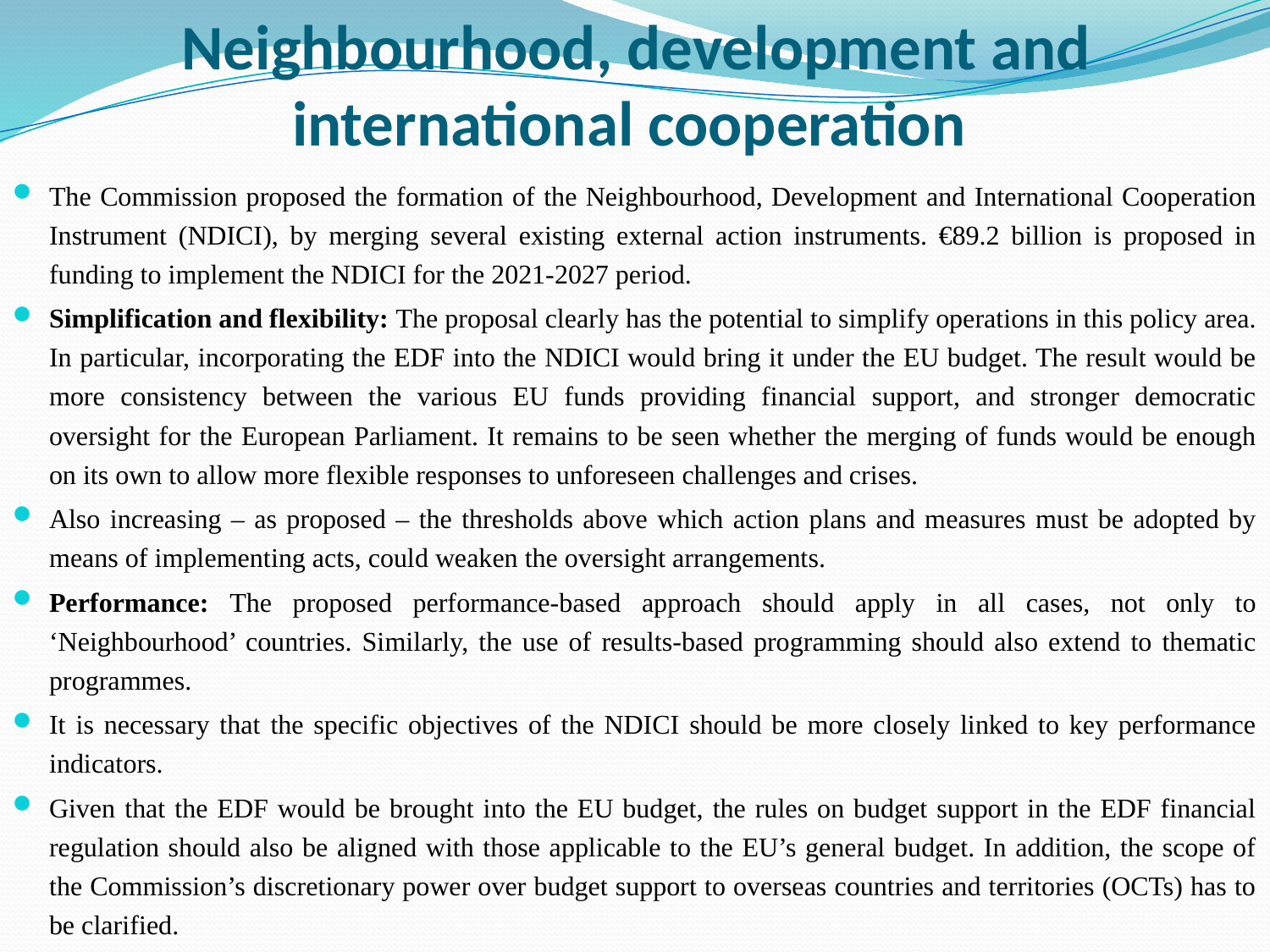

# Neighbourhood, development and international cooperation
The Commission proposed the formation of the Neighbourhood, Development and International Cooperation Instrument (NDICI), by merging several existing external action instruments. €89.2 billion is proposed in funding to implement the NDICI for the 2021-2027 period.
Simplification and flexibility: The proposal clearly has the potential to simplify operations in this policy area. In particular, incorporating the EDF into the NDICI would bring it under the EU budget. The result would be more consistency between the various EU funds providing financial support, and stronger democratic oversight for the European Parliament. It remains to be seen whether the merging of funds would be enough on its own to allow more flexible responses to unforeseen challenges and crises.
Also increasing – as proposed – the thresholds above which action plans and measures must be adopted by means of implementing acts, could weaken the oversight arrangements.
Performance: The proposed performance-based approach should apply in all cases, not only to ‘Neighbourhood’ countries. Similarly, the use of results-based programming should also extend to thematic programmes.
It is necessary that the specific objectives of the NDICI should be more closely linked to key performance indicators.
Given that the EDF would be brought into the EU budget, the rules on budget support in the EDF financial regulation should also be aligned with those applicable to the EU’s general budget. In addition, the scope of the Commission’s discretionary power over budget support to overseas countries and territories (OCTs) has to be clarified.